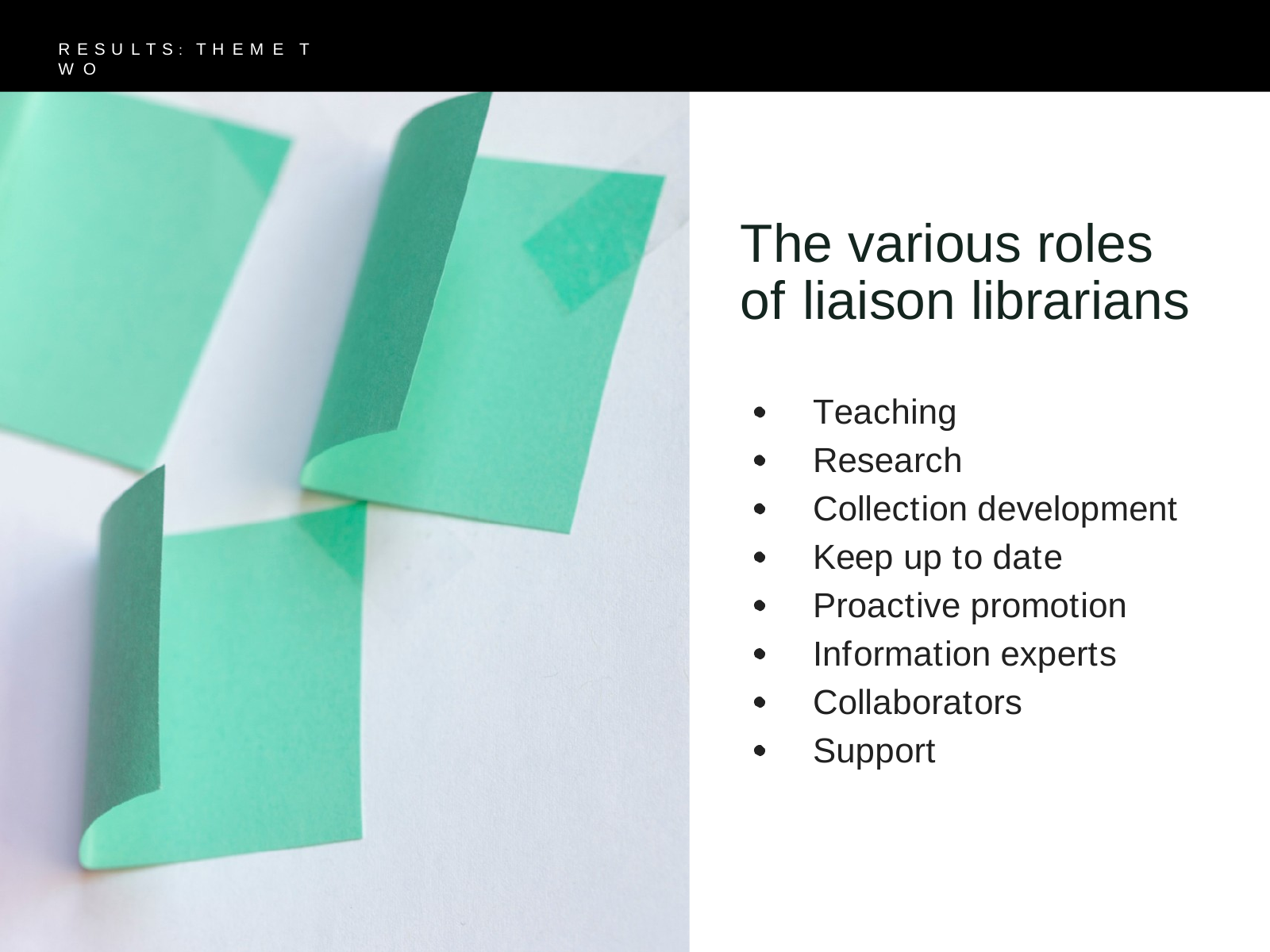

R E S U L T S :   T H E M E   T W O

The various roles of liaison librarians
   Teaching
   Research
   Collection development
   Keep up to date
   Proactive promotion
   Information experts
   Collaborators
   Support